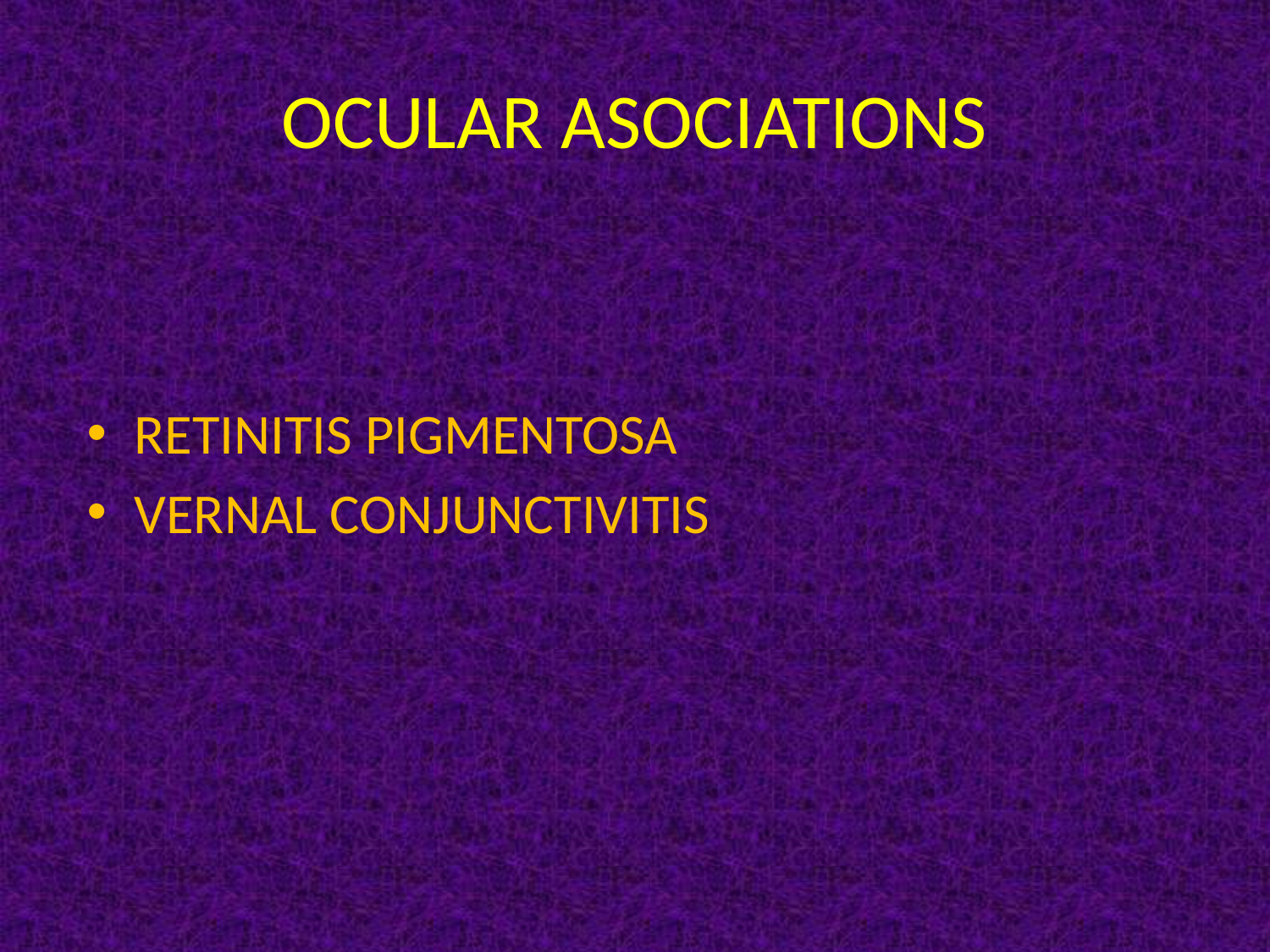

# OCULAR ASOCIATIONS
RETINITIS PIGMENTOSA
VERNAL CONJUNCTIVITIS